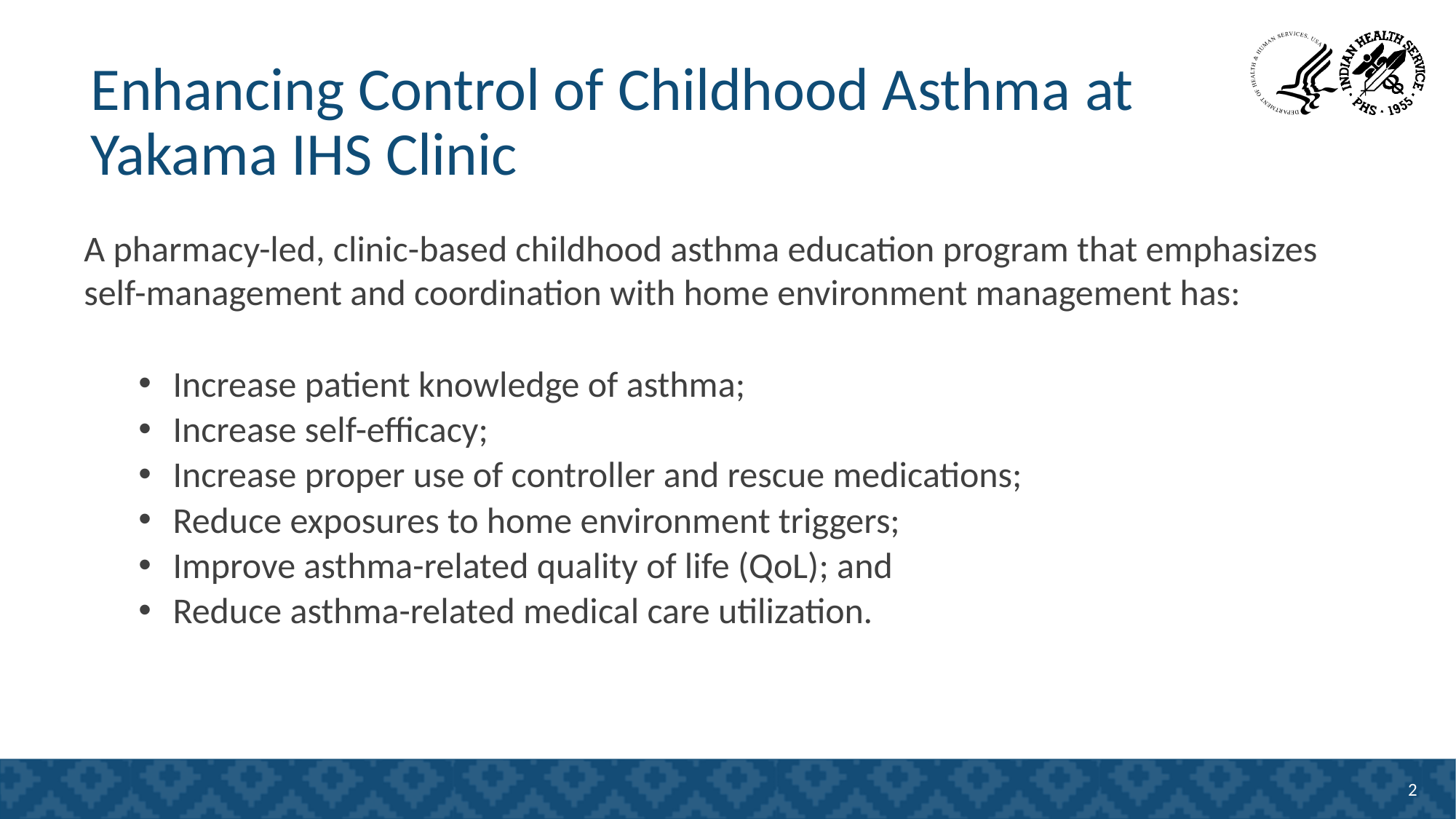

# Enhancing Control of Childhood Asthma at Yakama IHS Clinic
A pharmacy-led, clinic-based childhood asthma education program that emphasizes self-management and coordination with home environment management has:

Increase patient knowledge of asthma;
Increase self-efficacy;
Increase proper use of controller and rescue medications;
Reduce exposures to home environment triggers;
Improve asthma-related quality of life (QoL); and
Reduce asthma-related medical care utilization.